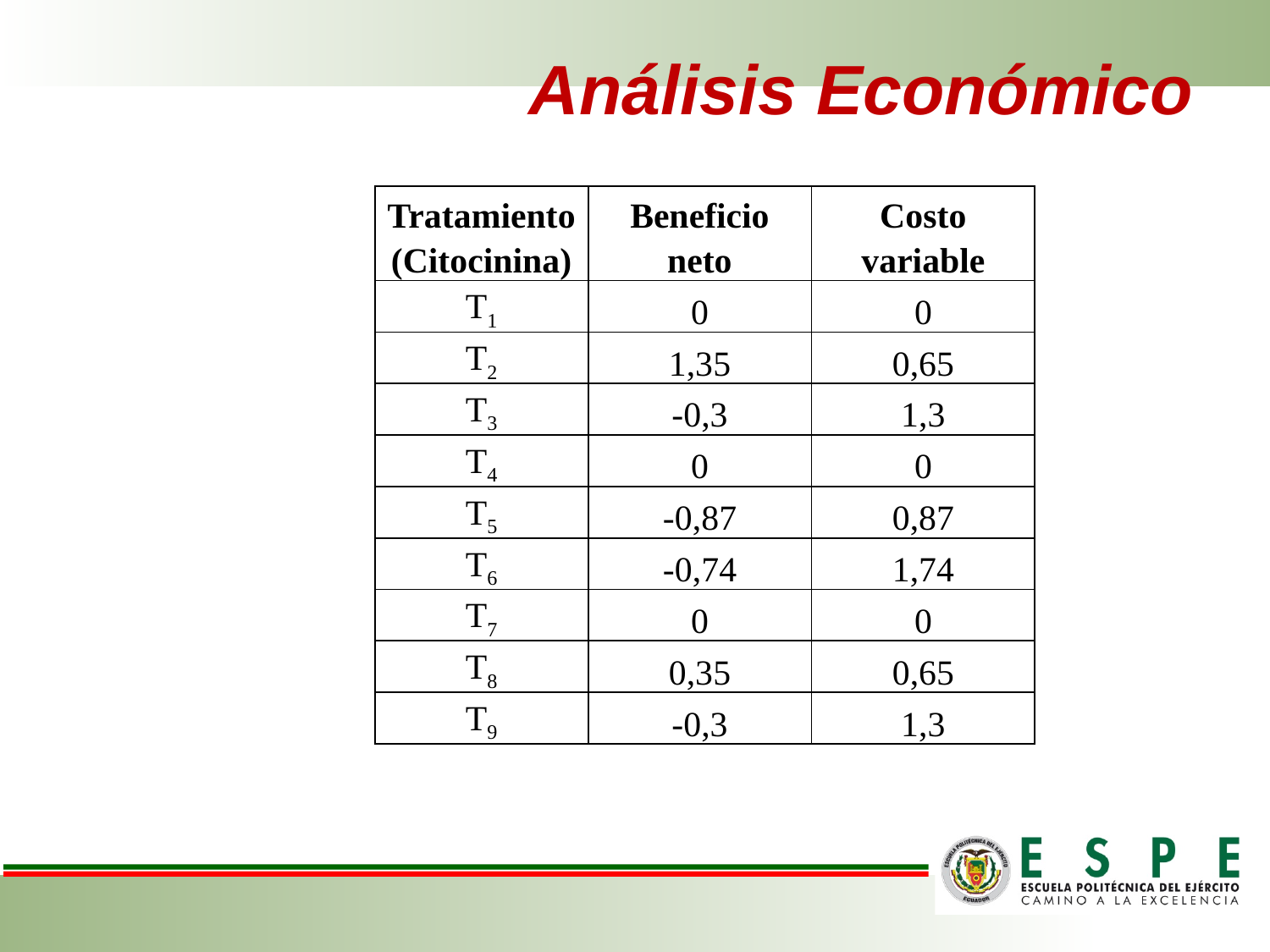

# Análisis Económico
| Tratamiento (Citocinina) | Beneficio neto | Costo variable |
| --- | --- | --- |
| T1 | 0 | 0 |
| T2 | 1,35 | 0,65 |
| T3 | -0,3 | 1,3 |
| T4 | 0 | 0 |
| T5 | -0,87 | 0,87 |
| T6 | -0,74 | 1,74 |
| T7 | 0 | 0 |
| T8 | 0,35 | 0,65 |
| T9 | -0,3 | 1,3 |